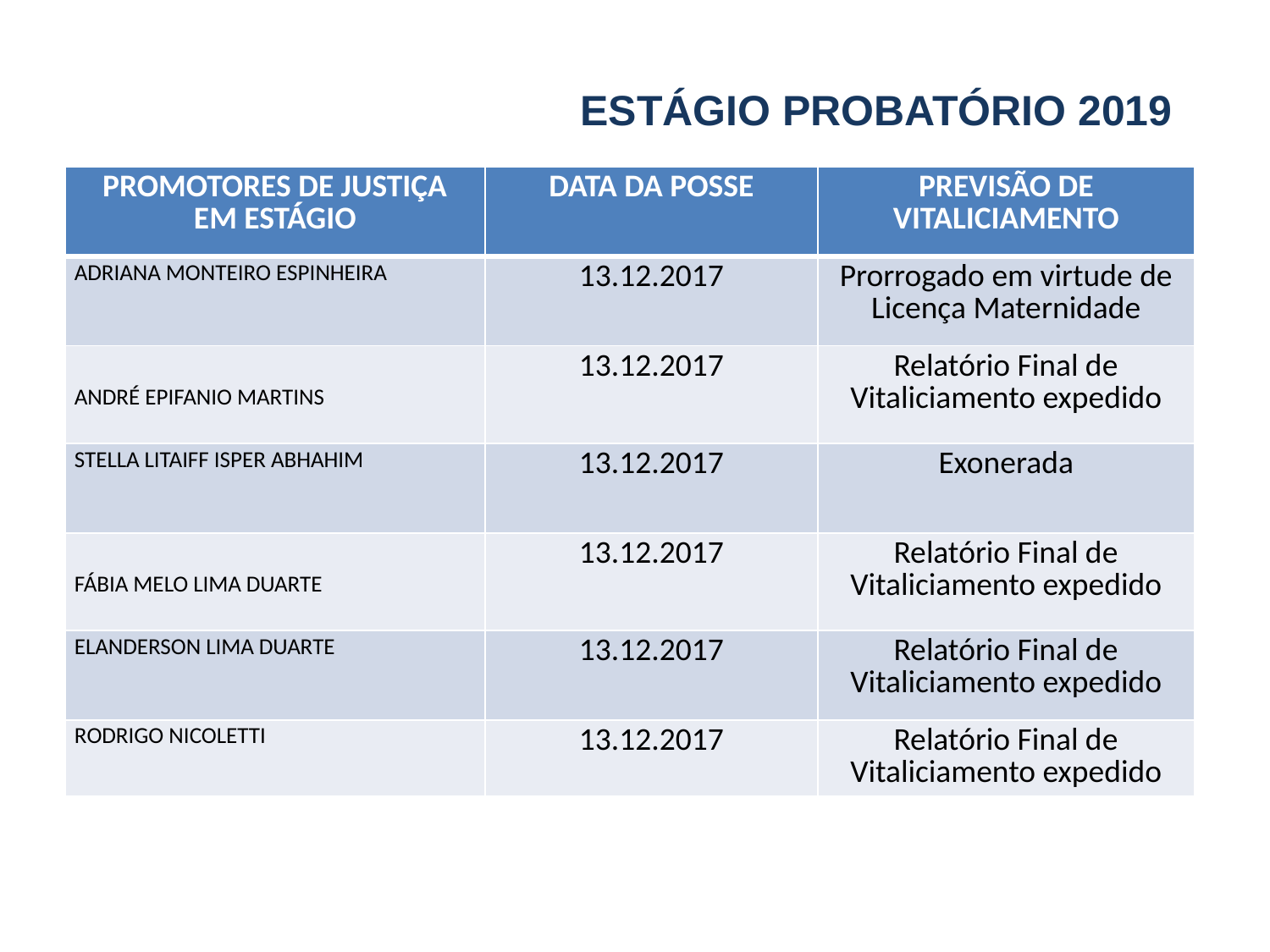

ESTÁGIO PROBATÓRIO 2019
| PROMOTORES DE JUSTIÇA EM ESTÁGIO | DATA DA POSSE | PREVISÃO DE VITALICIAMENTO |
| --- | --- | --- |
| ADRIANA MONTEIRO ESPINHEIRA | 13.12.2017 | Prorrogado em virtude de Licença Maternidade |
| ANDRÉ EPIFANIO MARTINS | 13.12.2017 | Relatório Final de Vitaliciamento expedido |
| STELLA LITAIFF ISPER ABHAHIM | 13.12.2017 | Exonerada |
| FÁBIA MELO LIMA DUARTE | 13.12.2017 | Relatório Final de Vitaliciamento expedido |
| ELANDERSON LIMA DUARTE | 13.12.2017 | Relatório Final de Vitaliciamento expedido |
| RODRIGO NICOLETTI | 13.12.2017 | Relatório Final de Vitaliciamento expedido |